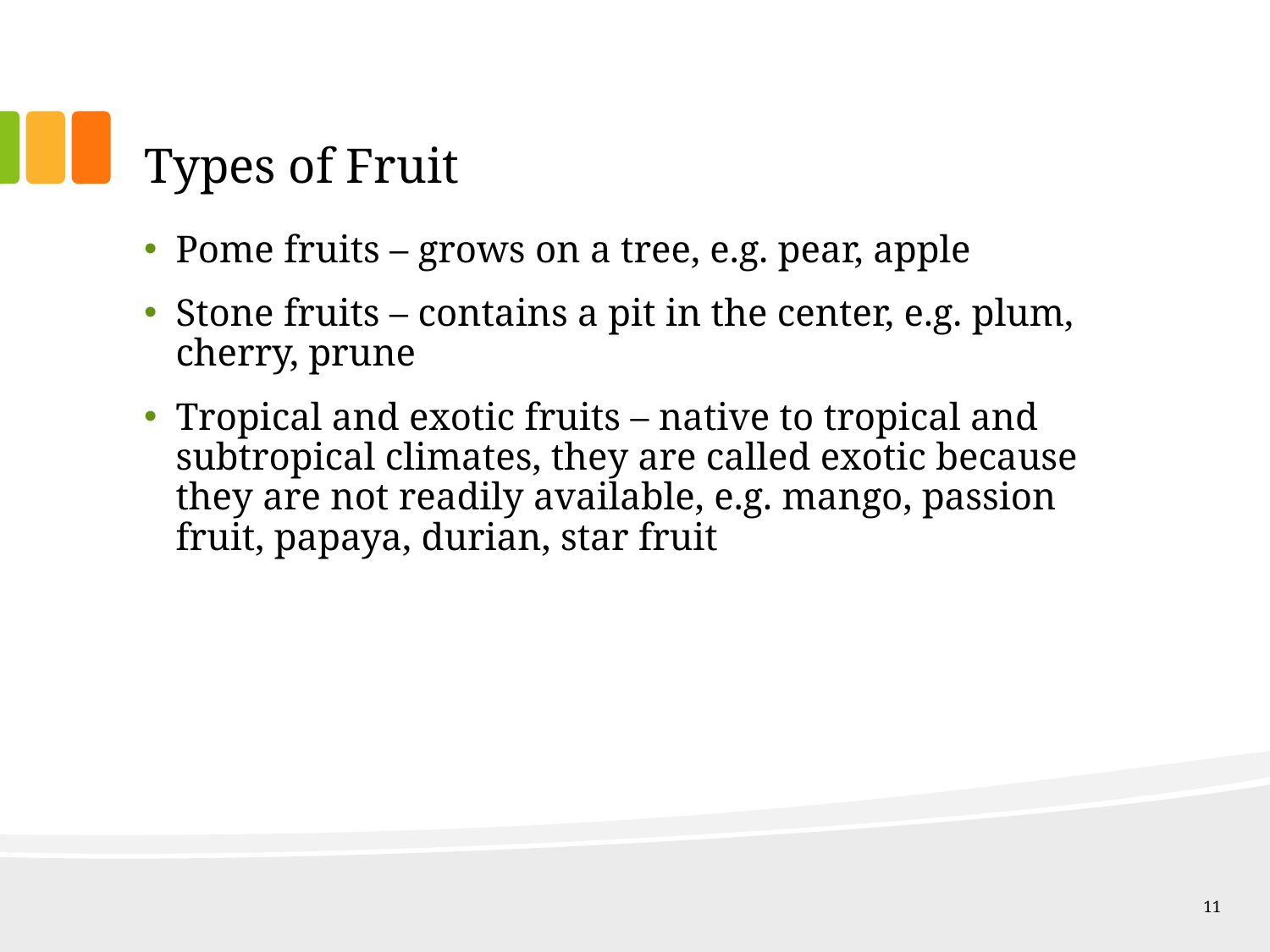

# Types of Fruit
Pome fruits – grows on a tree, e.g. pear, apple
Stone fruits – contains a pit in the center, e.g. plum, cherry, prune
Tropical and exotic fruits – native to tropical and subtropical climates, they are called exotic because they are not readily available, e.g. mango, passion fruit, papaya, durian, star fruit

11